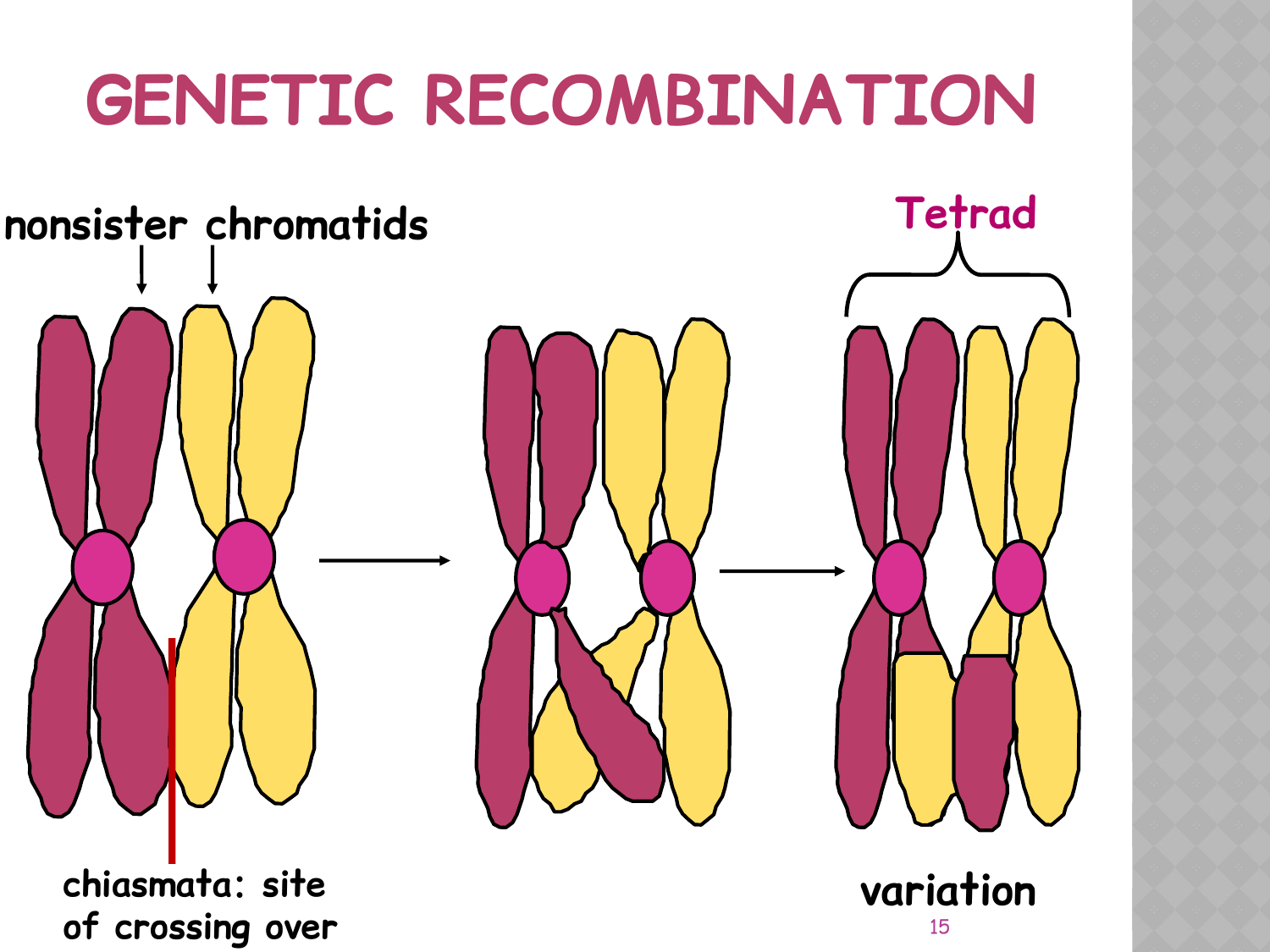

# Genetic Recombination

Tetrad

nonsister chromatids

chiasmata: site of crossing over

variation
15